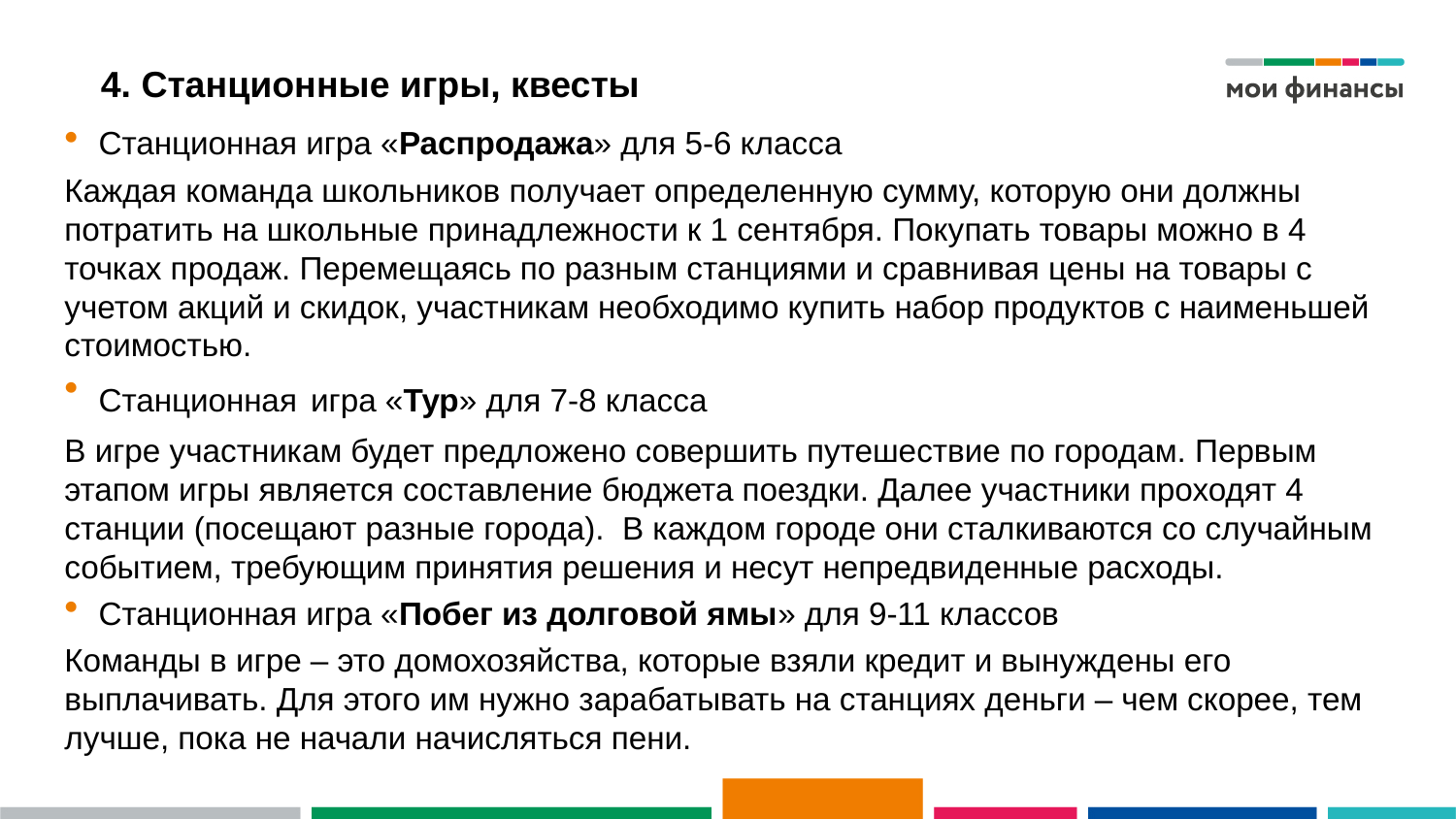

# 4. Станционные игры, квесты

Станционная игра «Распродажа» для 5-6 класса
Каждая команда школьников получает определенную сумму, которую они должны потратить на школьные принадлежности к 1 сентября. Покупать товары можно в 4 точках продаж. Перемещаясь по разным станциями и сравнивая цены на товары с учетом акций и скидок, участникам необходимо купить набор продуктов с наименьшей стоимостью.
Станционная игра «Тур» для 7-8 класса
В игре участникам будет предложено совершить путешествие по городам. Первым этапом игры является составление бюджета поездки. Далее участники проходят 4 станции (посещают разные города).  В каждом городе они сталкиваются со случайным событием, требующим принятия решения и несут непредвиденные расходы.
Станционная игра «Побег из долговой ямы» для 9-11 классов
Команды в игре – это домохозяйства, которые взяли кредит и вынуждены его выплачивать. Для этого им нужно зарабатывать на станциях деньги – чем скорее, тем лучше, пока не начали начисляться пени.